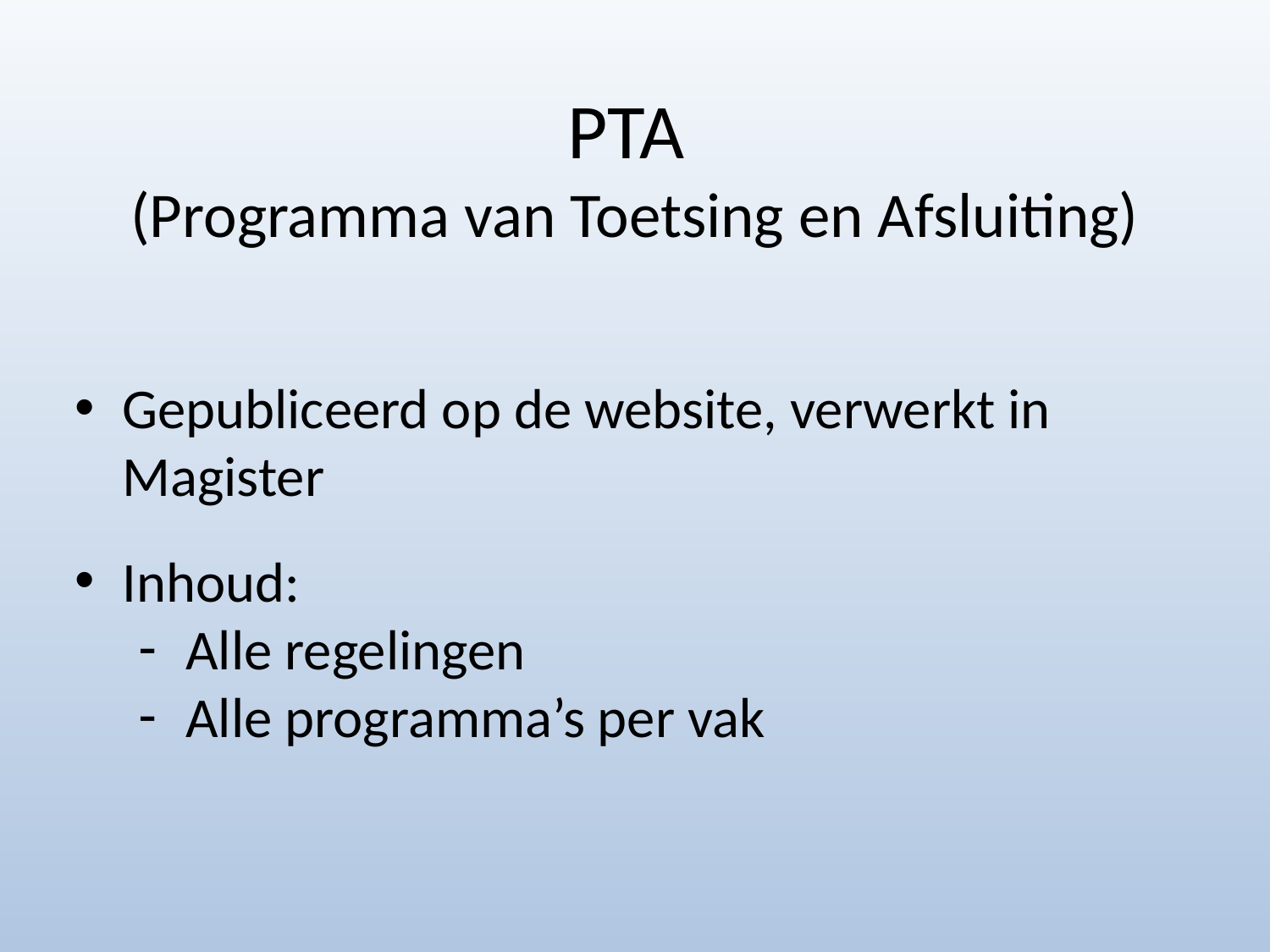

PTA
(Programma van Toetsing en Afsluiting)
Gepubliceerd op de website, verwerkt in Magister

Inhoud:
Alle regelingen
Alle programma’s per vak